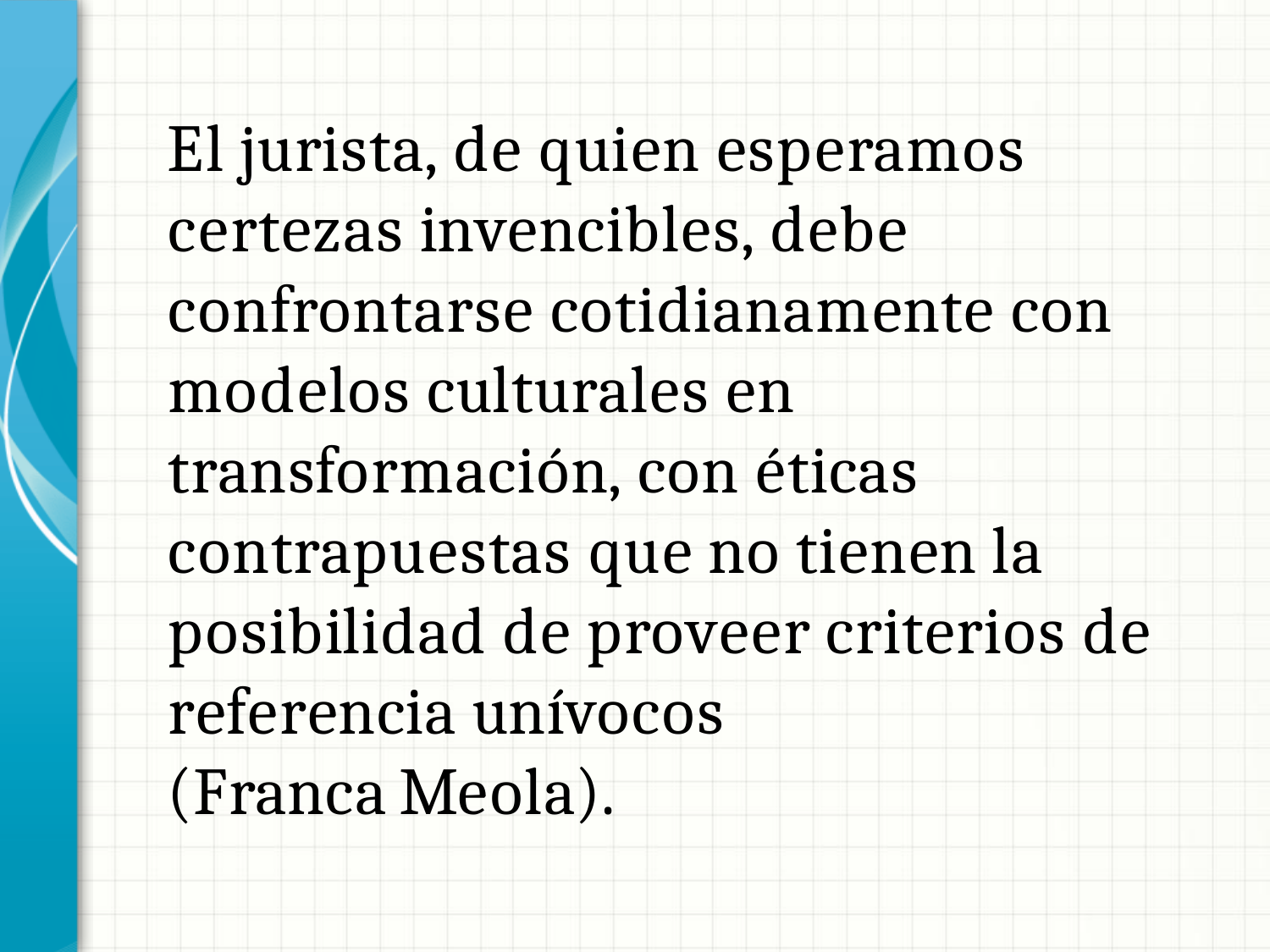

# El jurista, de quien esperamos certezas invencibles, debe confrontarse cotidianamente con modelos culturales en transformación, con éticas contrapuestas que no tienen la posibilidad de proveer criterios de referencia unívocos (Franca Meola).